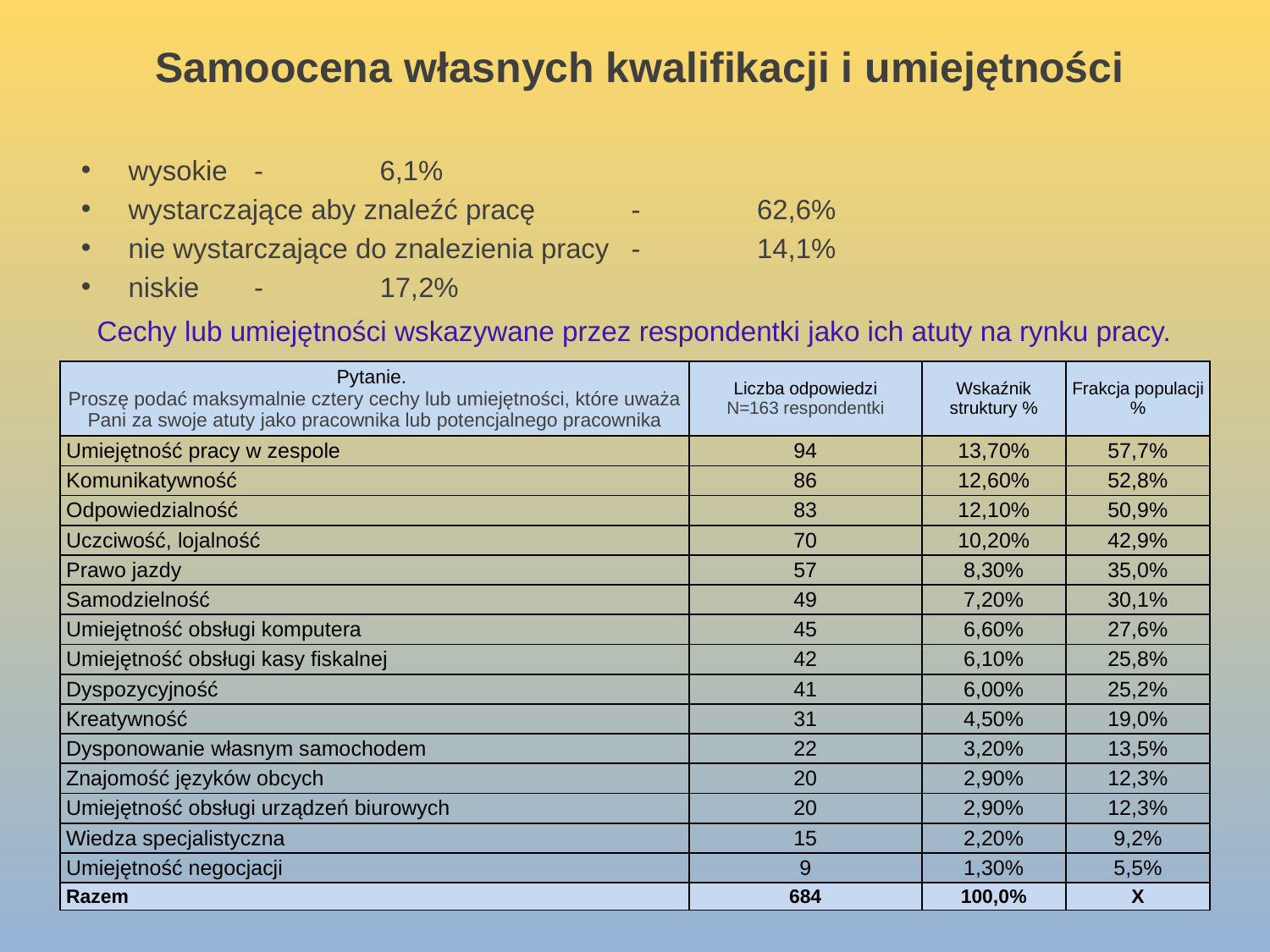

# Samoocena własnych kwalifikacji i umiejętności
wysokie				-	6,1%
wystarczające aby znaleźć pracę		-	62,6%
nie wystarczające do znalezienia pracy	-	14,1%
niskie					-	17,2%

Cechy lub umiejętności wskazywane przez respondentki jako ich atuty na rynku pracy.
| Pytanie. Proszę podać maksymalnie cztery cechy lub umiejętności, które uważa Pani za swoje atuty jako pracownika lub potencjalnego pracownika | Liczba odpowiedzi N=163 respondentki | Wskaźnik struktury % | Frakcja populacji % |
| --- | --- | --- | --- |
| Umiejętność pracy w zespole | 94 | 13,70% | 57,7% |
| Komunikatywność | 86 | 12,60% | 52,8% |
| Odpowiedzialność | 83 | 12,10% | 50,9% |
| Uczciwość, lojalność | 70 | 10,20% | 42,9% |
| Prawo jazdy | 57 | 8,30% | 35,0% |
| Samodzielność | 49 | 7,20% | 30,1% |
| Umiejętność obsługi komputera | 45 | 6,60% | 27,6% |
| Umiejętność obsługi kasy fiskalnej | 42 | 6,10% | 25,8% |
| Dyspozycyjność | 41 | 6,00% | 25,2% |
| Kreatywność | 31 | 4,50% | 19,0% |
| Dysponowanie własnym samochodem | 22 | 3,20% | 13,5% |
| Znajomość języków obcych | 20 | 2,90% | 12,3% |
| Umiejętność obsługi urządzeń biurowych | 20 | 2,90% | 12,3% |
| Wiedza specjalistyczna | 15 | 2,20% | 9,2% |
| Umiejętność negocjacji | 9 | 1,30% | 5,5% |
| Razem | 684 | 100,0% | X |